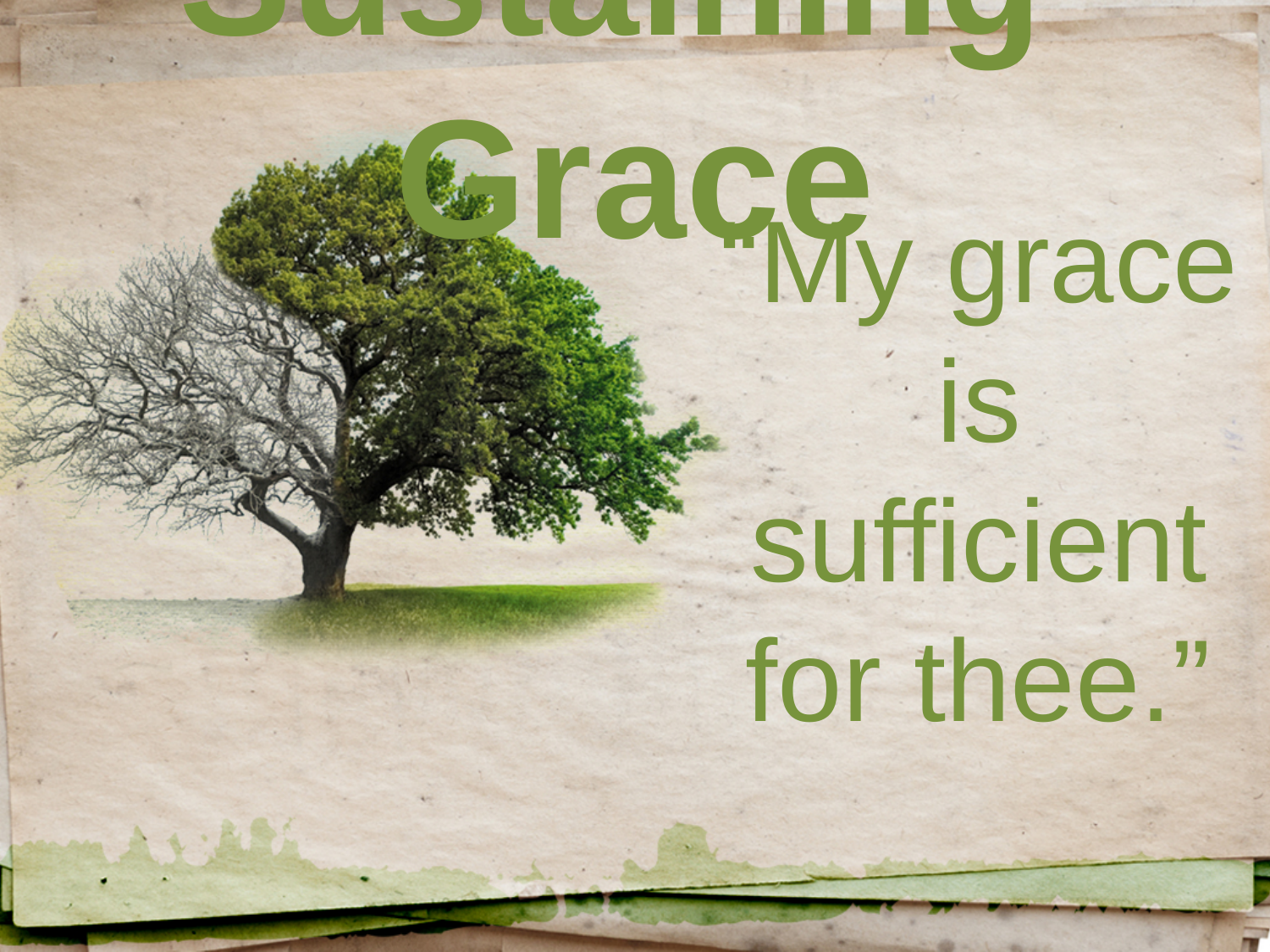

# Sustaining  Grace
“My grace is sufficient for thee.”